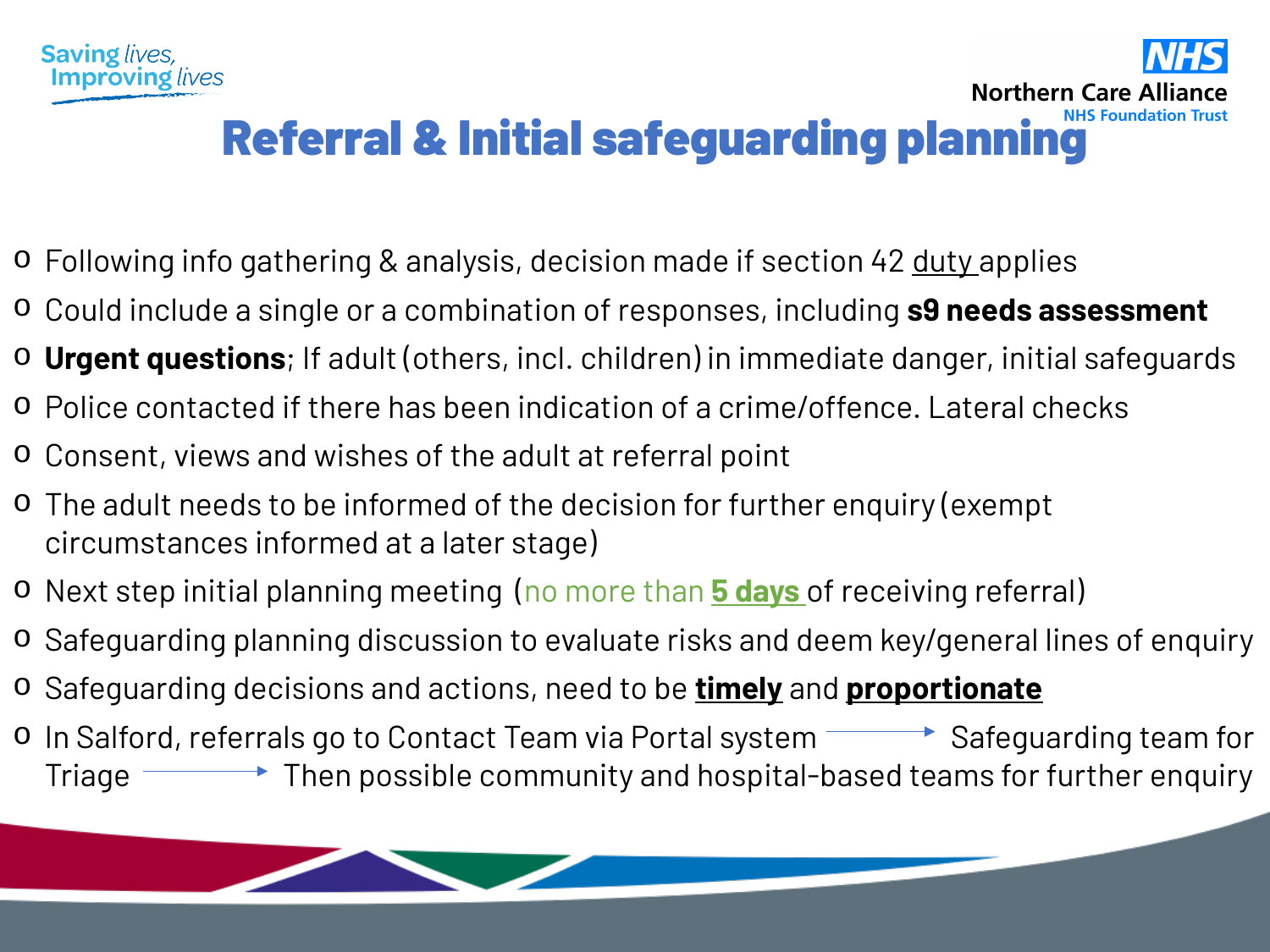

# Referral & Initial safeguarding planning
Following info gathering & analysis, decision made if section 42 duty applies
Could include a single or a combination of responses, including s9 needs assessment
Urgent questions; If adult (others, incl. children) in immediate danger, initial safeguards
Police contacted if there has been indication of a crime/offence. Lateral checks
Consent, views and wishes of the adult at referral point
The adult needs to be informed of the decision for further enquiry (exempt circumstances informed at a later stage)
Next step initial planning meeting  (no more than 5 days of receiving referral)
Safeguarding planning discussion to evaluate risks and deem key/general lines of enquiry
Safeguarding decisions and actions, need to be timely and proportionate
In Salford, referrals go to Contact Team via Portal system                     Safeguarding team for Triage                        Then possible community and hospital-based teams for further enquiry